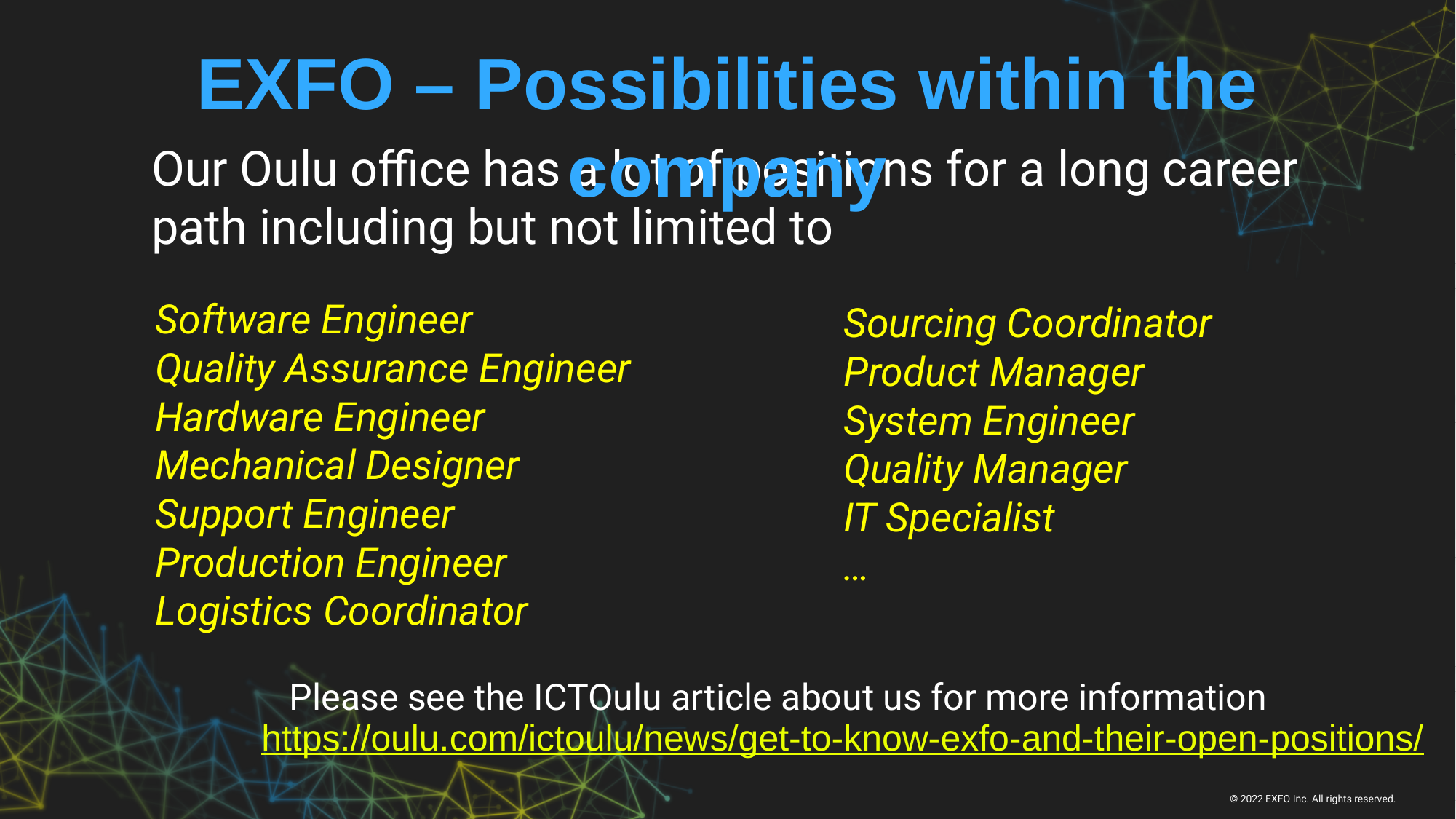

EXFO – Possibilities within the company
Our Oulu office has a lot of positions for a long career path including but not limited to
Software Engineer
Quality Assurance Engineer
Hardware Engineer
Mechanical Designer
Support Engineer
Production Engineer
Logistics Coordinator
Sourcing Coordinator
Product Manager
System Engineer
Quality Manager
IT Specialist
…
Please see the ICTOulu article about us for more information
https://oulu.com/ictoulu/news/get-to-know-exfo-and-their-open-positions/
© 2022 EXFO Inc. All rights reserved.